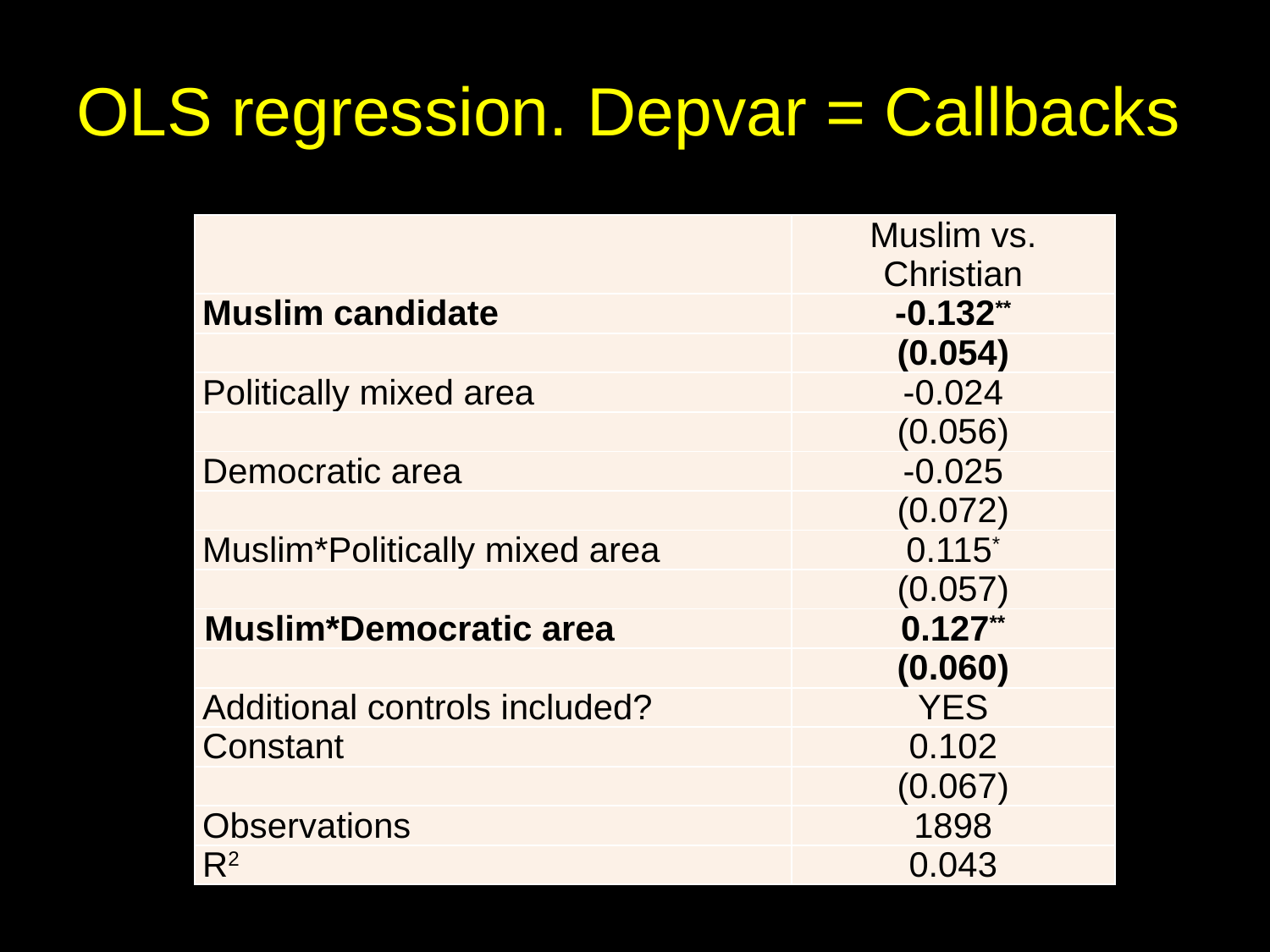

Table 2. OLS Regressions using state level data in the Christian-Muslim Conditions (column 1) and the Gay-Straight conditions (column 2). Dependent Variable is Callbacks.
* p < 0.10, ** p < 0.05, *** p < 0.01. Standard errors (in parentheses) are clustered on the state and county where the job will be located. Dep. Var. =1 if the candidate is contacted for an interview, zero otherwise.
# OLS regression. Depvar = Callbacks
|  | Muslim vs. Christian |
| --- | --- |
| Muslim candidate | -0.132\*\* |
|  | (0.054) |
| Politically mixed area | -0.024 |
|  | (0.056) |
| Democratic area | -0.025 |
|  | (0.072) |
| Muslim\*Politically mixed area | 0.115\* |
|  | (0.057) |
| Muslim\*Democratic area | 0.127\*\* |
|  | (0.060) |
| Additional controls included? | YES |
| Constant | 0.102 |
|  | (0.067) |
| Observations | 1898 |
| R2 | 0.043 |